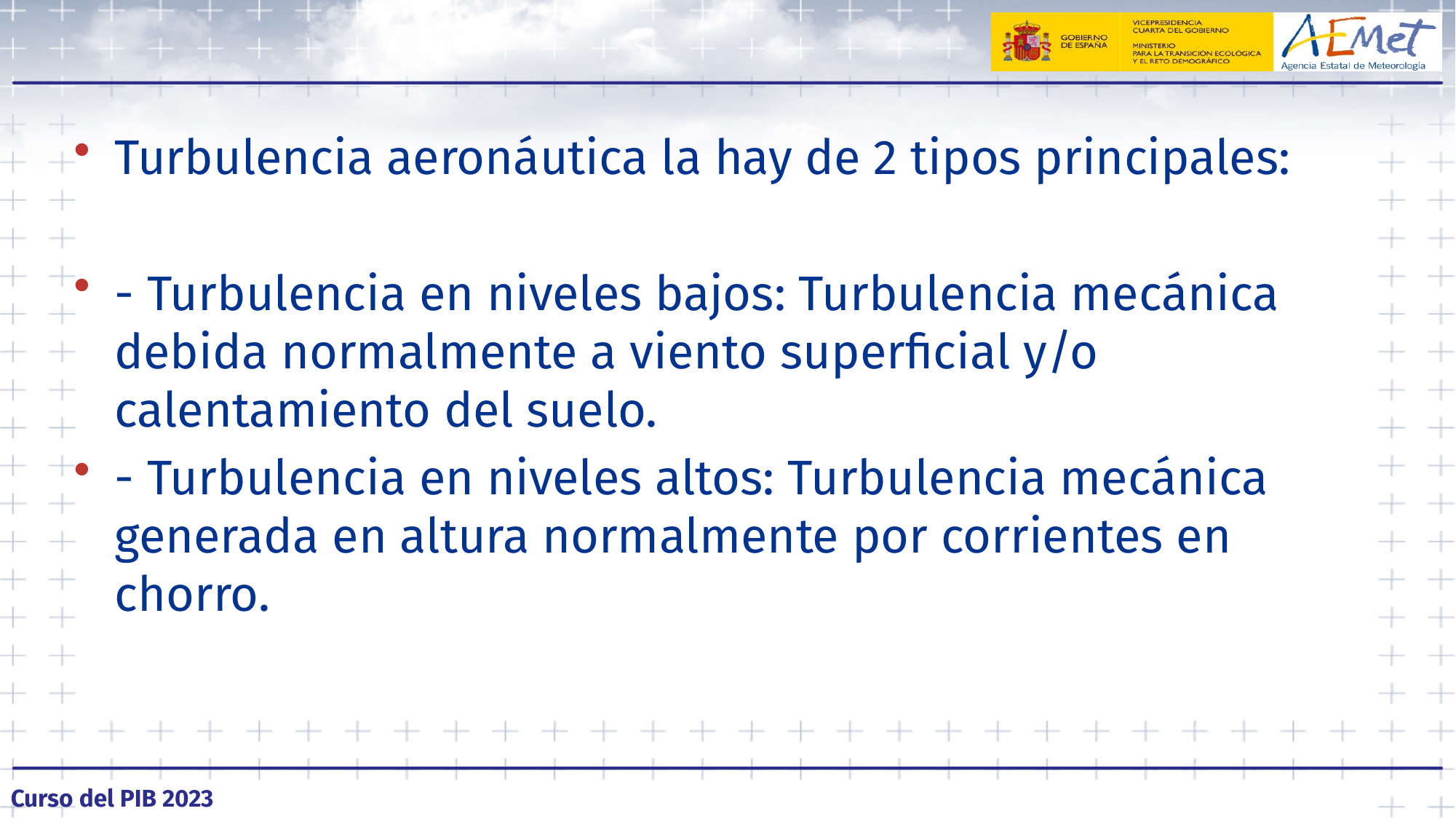

#
Turbulencia aeronáutica la hay de 2 tipos principales:

- Turbulencia en niveles bajos: Turbulencia mecánica debida normalmente a viento superficial y/o calentamiento del suelo.
- Turbulencia en niveles altos: Turbulencia mecánica generada en altura normalmente por corrientes en chorro.